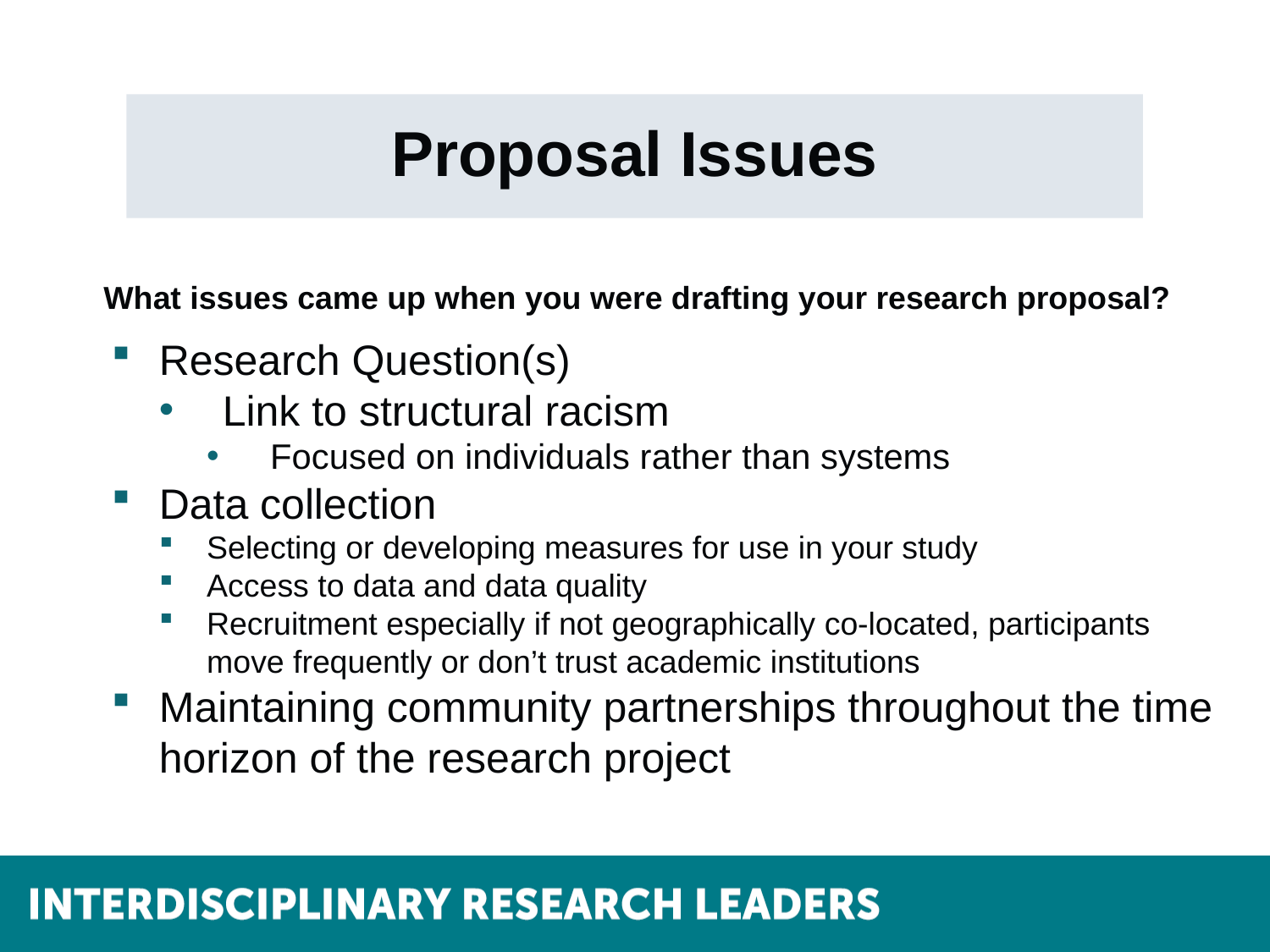

# Proposal Issues

What issues came up when you were drafting your research proposal?

Research Question(s)
Link to structural racism
Focused on individuals rather than systems
Data collection
Selecting or developing measures for use in your study
Access to data and data quality
Recruitment especially if not geographically co-located, participants move frequently or don’t trust academic institutions
Maintaining community partnerships throughout the time horizon of the research project